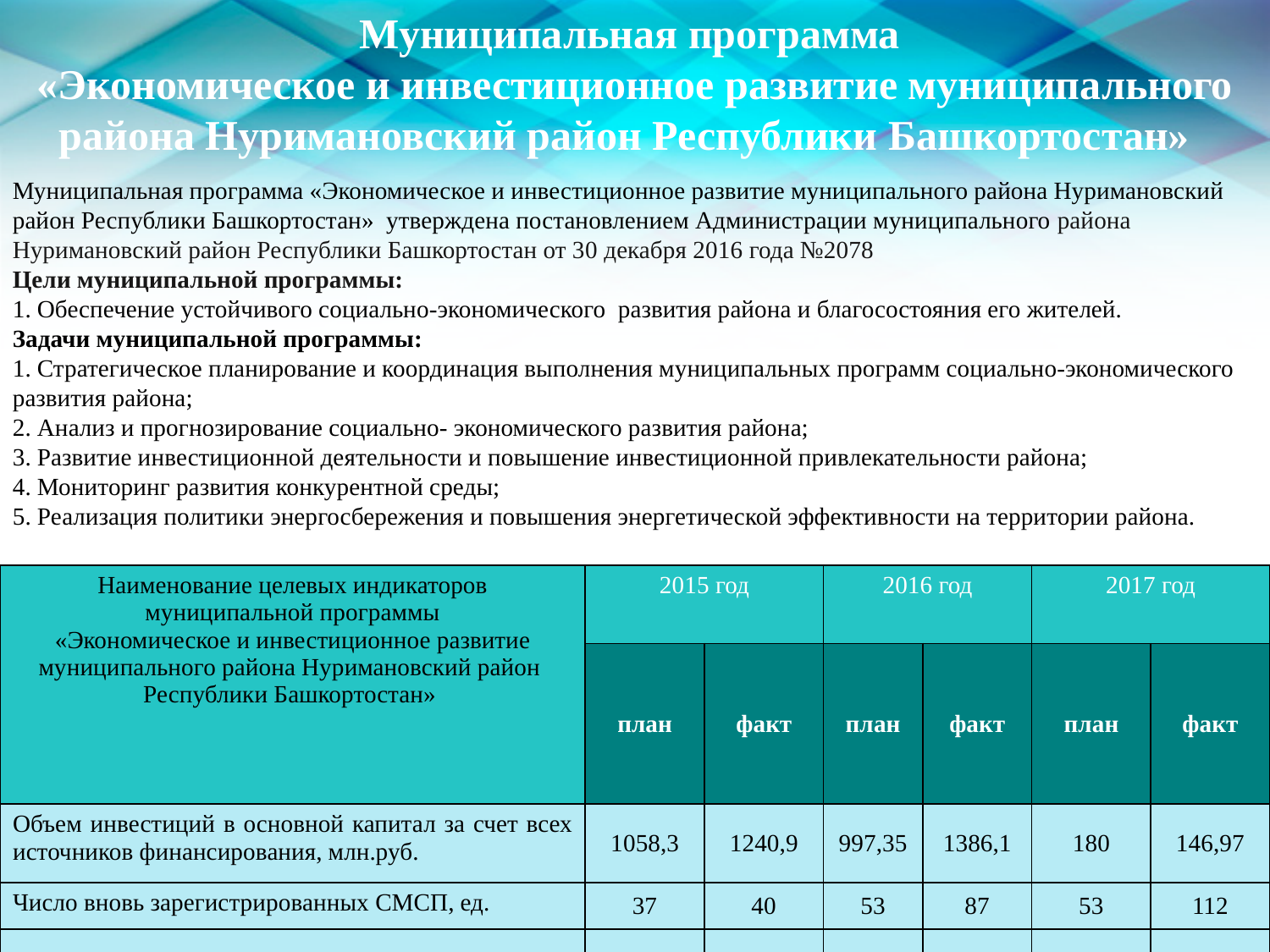

Муниципальная программа
«Экономическое и инвестиционное развитие муниципального района Нуримановский район Республики Башкортостан»
Муниципальная программа «Экономическое и инвестиционное развитие муниципального района Нуримановский район Республики Башкортостан»  утверждена постановлением Администрации муниципального района Нуримановский район Республики Башкортостан от 30 декабря 2016 года №2078
Цели муниципальной программы:
1. Обеспечение устойчивого социально-экономического  развития района и благосостояния его жителей.
Задачи муниципальной программы:
1. Стратегическое планирование и координация выполнения муниципальных программ социально-экономического развития района;
2. Анализ и прогнозирование социально- экономического развития района;
3. Развитие инвестиционной деятельности и повышение инвестиционной привлекательности района;
4. Мониторинг развития конкурентной среды;
5. Реализация политики энергосбережения и повышения энергетической эффективности на территории района.
| Наименование целевых индикаторов муниципальной программы «Экономическое и инвестиционное развитие муниципального района Нуримановский район Республики Башкортостан» | 2015 год |  | 2016 год |  | 2017 год |  |
| --- | --- | --- | --- | --- | --- | --- |
|  | план | факт | план | факт | план | факт |
| Объем инвестиций в основной капитал за счет всех источников финансирования, млн.руб. | 1058,3 | 1240,9 | 997,35 | 1386,1 | 180 | 146,97 |
| Число вновь зарегистрированных СМСП, ед. | 37 | 40 | 53 | 87 | 53 | 112 |
| Снижение объемов потребления энергоресурсов, % | 3 | 3 | 3 | 3 | 3 | 3 |